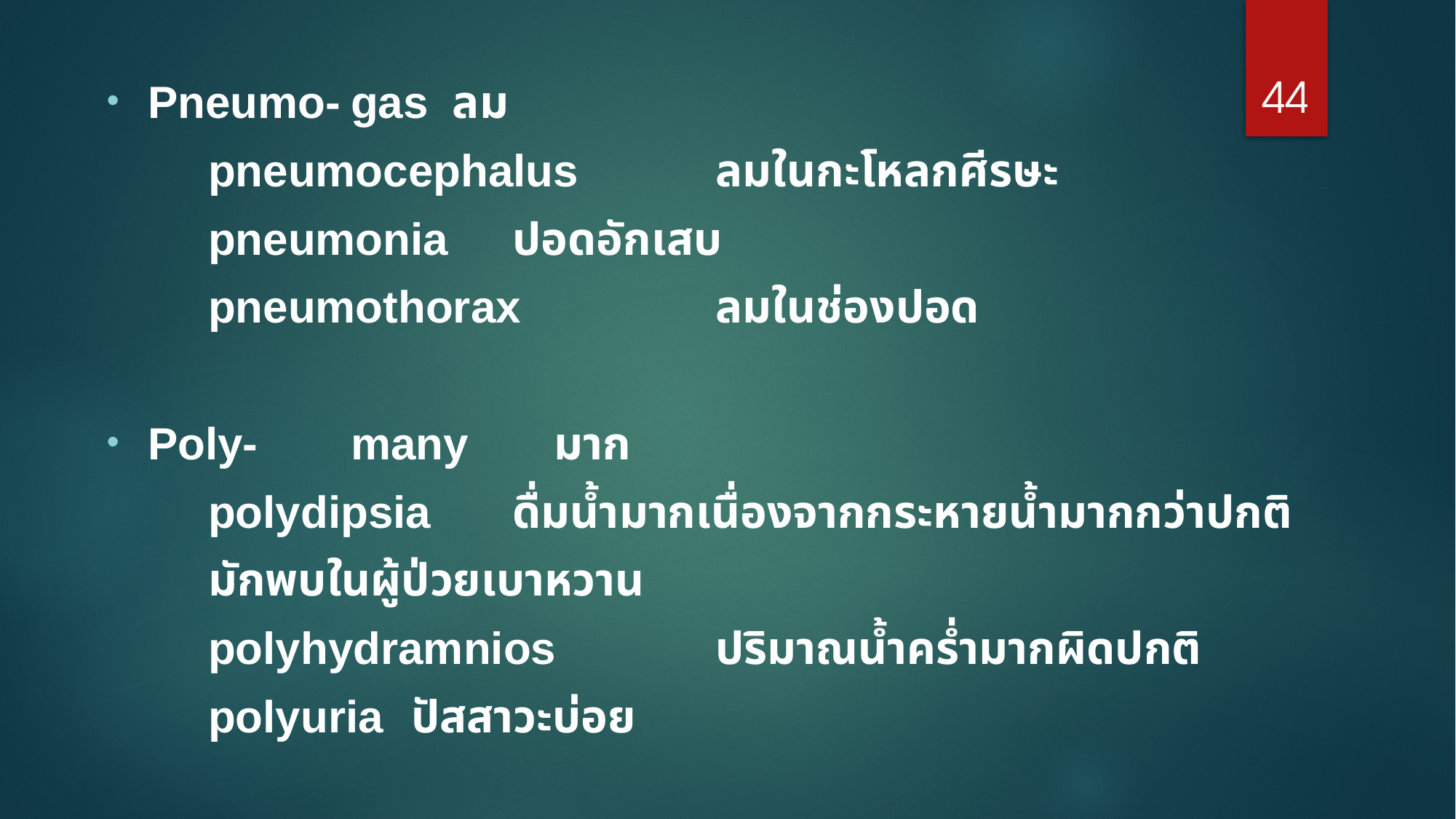

44
Pneumo-	gas 			ลม
		pneumocephalus   	ลมในกะโหลกศีรษะ
		pneumonia			ปอดอักเสบ
		pneumothorax			ลมในช่องปอด

Poly-		many			มาก
		polydipsia 				ดื่มน้ำมากเนื่องจากกระหายน้ำมากกว่าปกติ
								มักพบในผู้ป่วยเบาหวาน
		polyhydramnios 		ปริมาณน้ำคร่ำมากผิดปกติ
		polyuria 				ปัสสาวะบ่อย